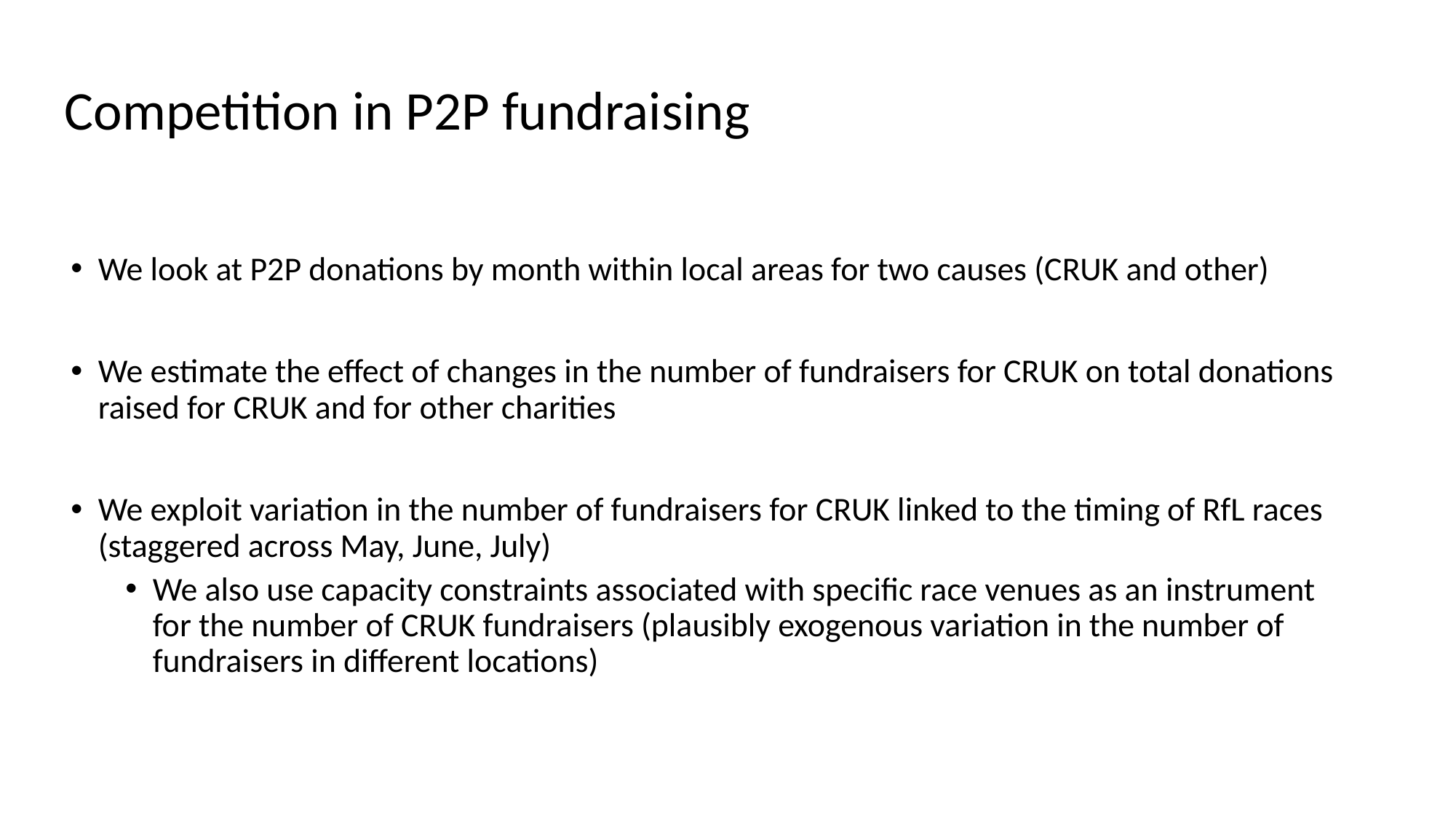

# Competition in P2P fundraising

We look at P2P donations by month within local areas for two causes (CRUK and other)

We estimate the effect of changes in the number of fundraisers for CRUK on total donations raised for CRUK and for other charities

We exploit variation in the number of fundraisers for CRUK linked to the timing of RfL races (staggered across May, June, July)
We also use capacity constraints associated with specific race venues as an instrument for the number of CRUK fundraisers (plausibly exogenous variation in the number of fundraisers in different locations)